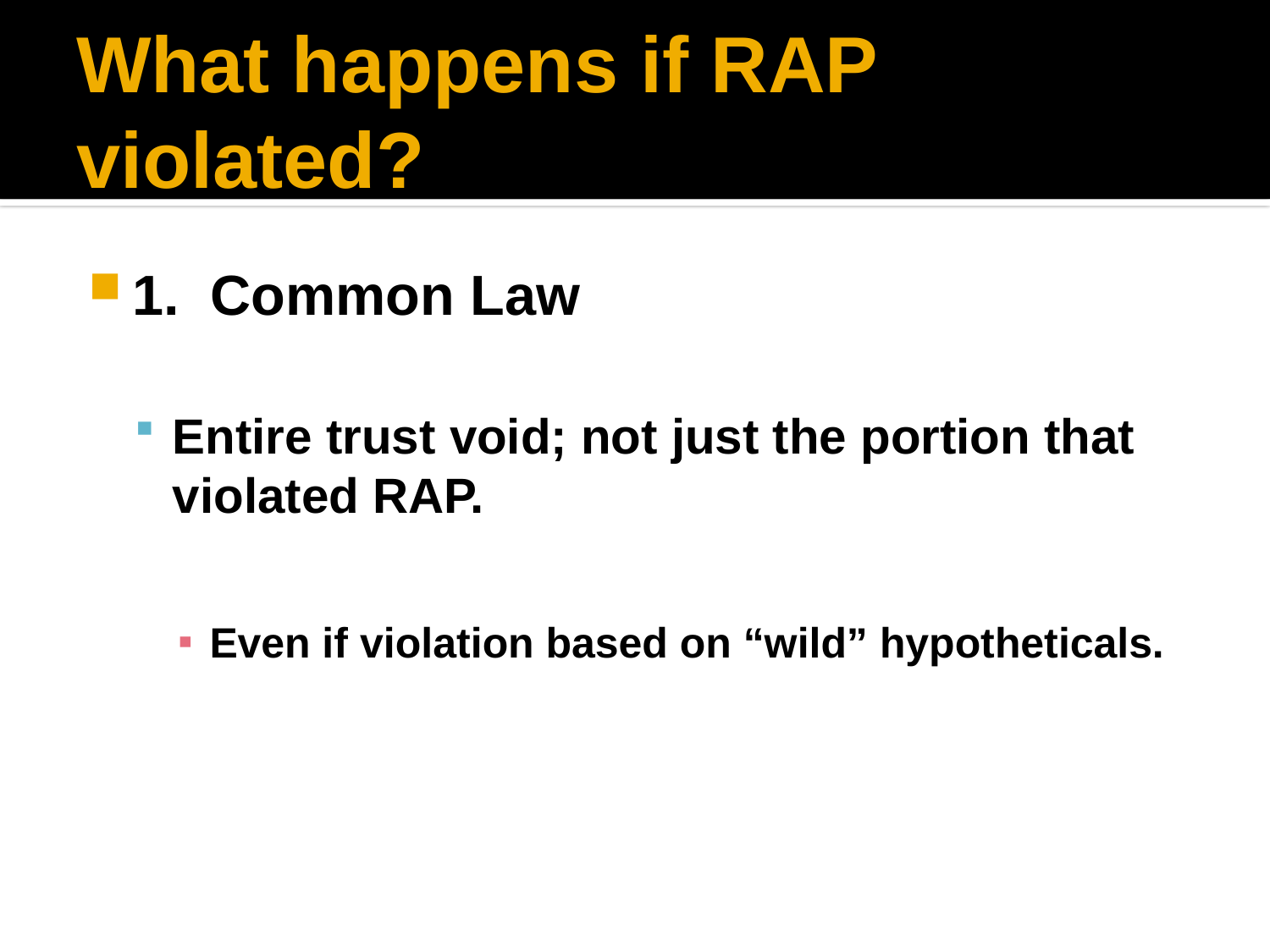

# What happens if RAP violated?
1.  Common Law

Entire trust void; not just the portion that violated RAP.

Even if violation based on “wild” hypotheticals.